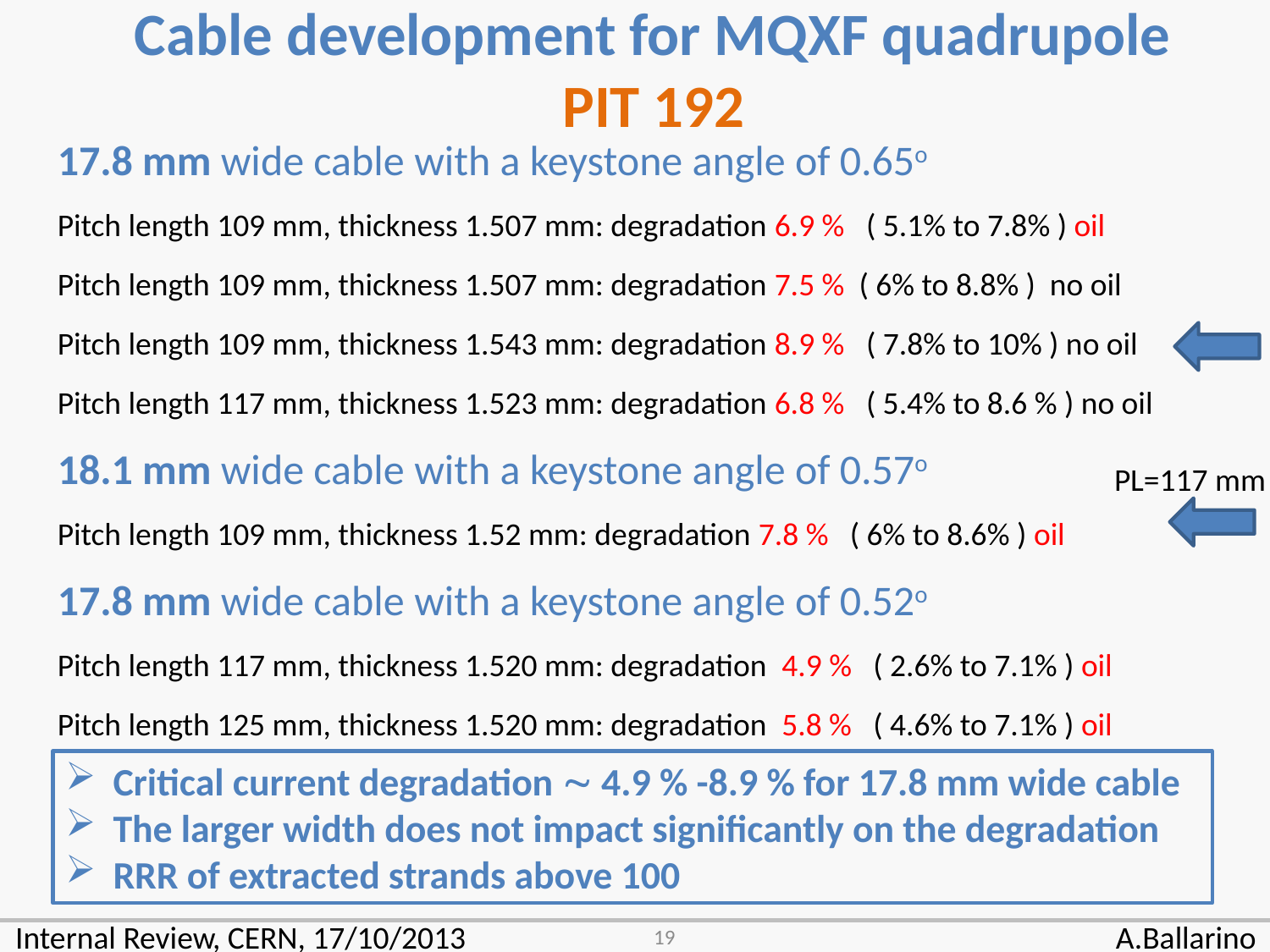

Cable development for MQXF quadrupole
PIT 192
17.8 mm wide cable with a keystone angle of 0.65o

Pitch length 109 mm, thickness 1.507 mm: degradation 6.9 %   ( 5.1% to 7.8% ) oil

Pitch length 109 mm, thickness 1.507 mm: degradation 7.5 %  ( 6% to 8.8% )  no oil

Pitch length 109 mm, thickness 1.543 mm: degradation 8.9 %   ( 7.8% to 10% ) no oil

Pitch length 117 mm, thickness 1.523 mm: degradation 6.8 %   ( 5.4% to 8.6 % ) no oil

18.1 mm wide cable with a keystone angle of 0.57o

Pitch length 109 mm, thickness 1.52 mm: degradation 7.8 %   ( 6% to 8.6% ) oil

17.8 mm wide cable with a keystone angle of 0.52o

Pitch length 117 mm, thickness 1.520 mm: degradation  4.9 %   ( 2.6% to 7.1% ) oil

Pitch length 125 mm, thickness 1.520 mm: degradation  5.8 %   ( 4.6% to 7.1% ) oil

PL=117 mm

Critical current degradation ∼ 4.9 % -8.9 % for 17.8 mm wide cable
The larger width does not impact significantly on the degradation
RRR of extracted strands above 100
19